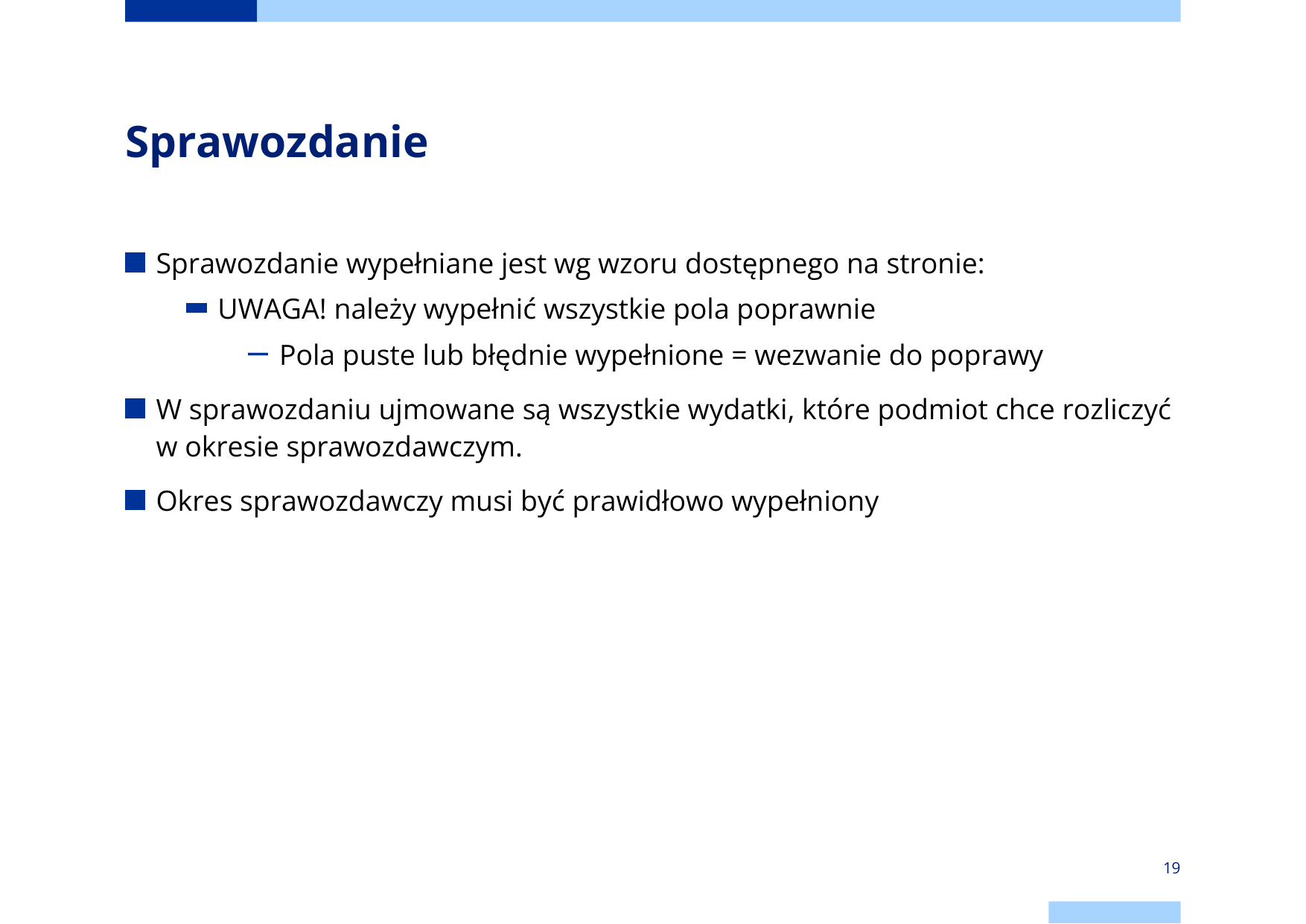

# Sprawozdanie
Sprawozdanie wypełniane jest wg wzoru dostępnego na stronie:
UWAGA! należy wypełnić wszystkie pola poprawnie
Pola puste lub błędnie wypełnione = wezwanie do poprawy
W sprawozdaniu ujmowane są wszystkie wydatki, które podmiot chce rozliczyć w okresie sprawozdawczym.
Okres sprawozdawczy musi być prawidłowo wypełniony
19